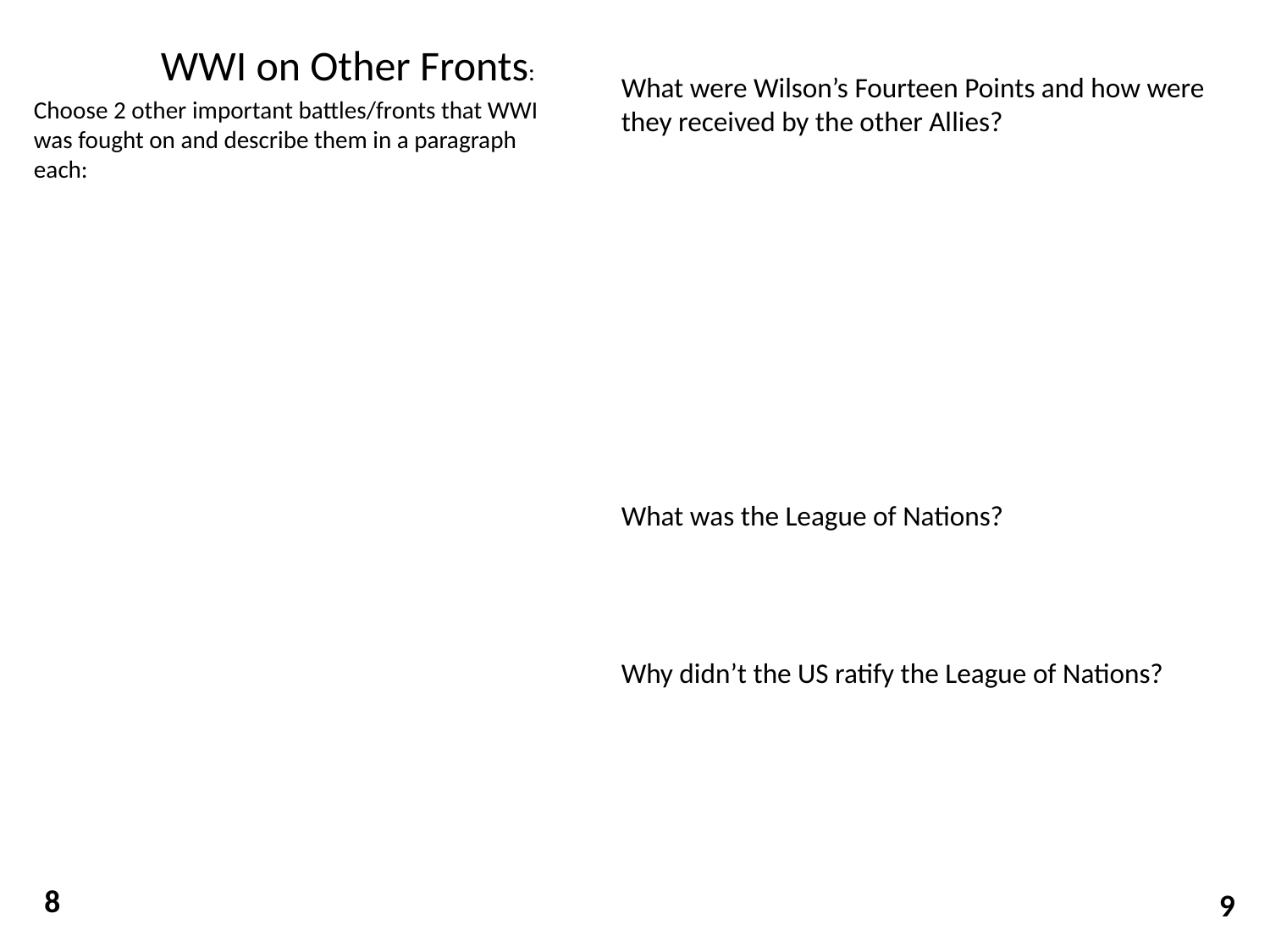

WWI on Other Fronts:
Choose 2 other important battles/fronts that WWI was fought on and describe them in a paragraph each:

What were Wilson’s Fourteen Points and how were they received by the other Allies?

What was the League of Nations?

Why didn’t the US ratify the League of Nations?

8
9